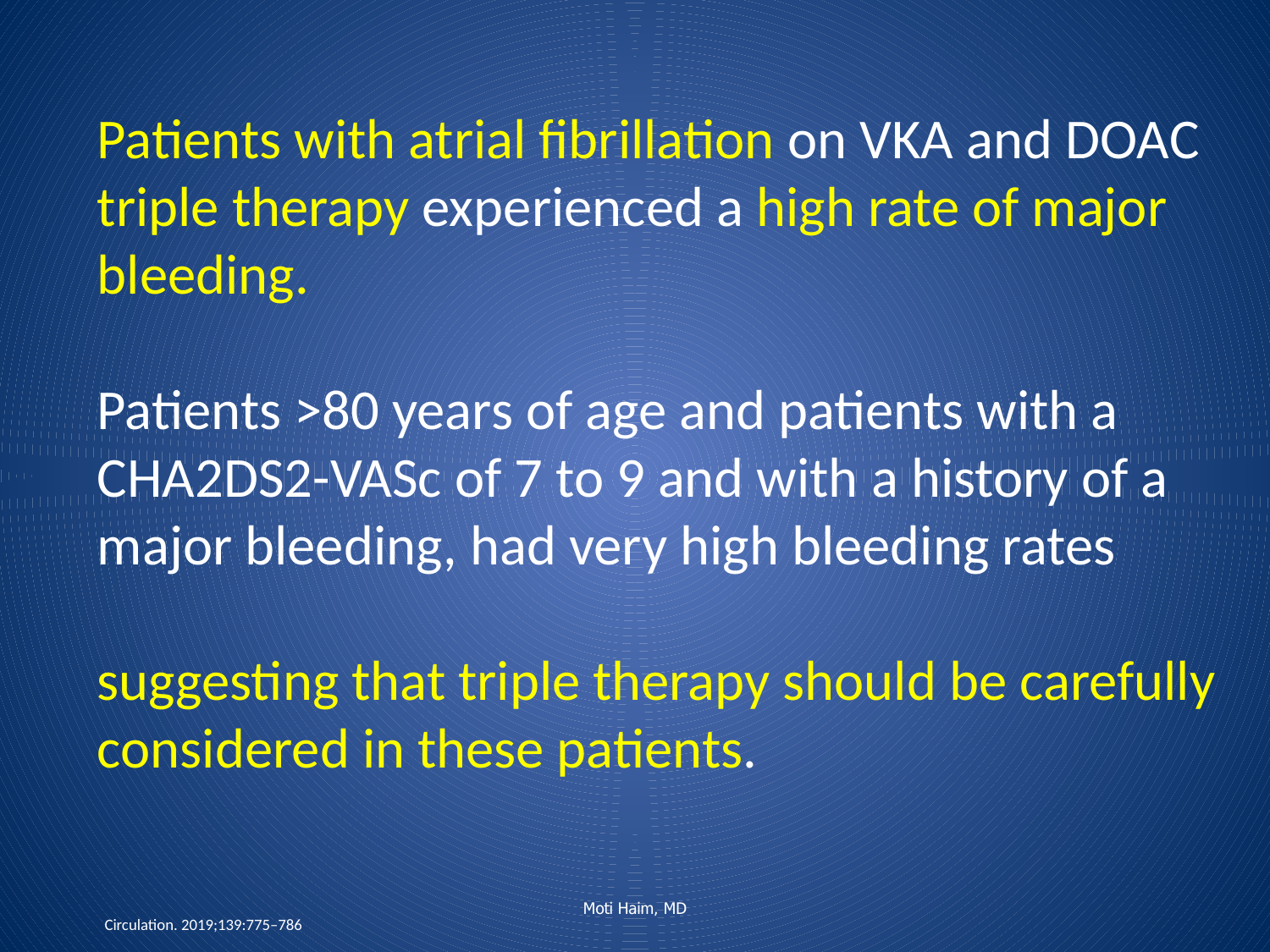

Patients with atrial fibrillation on VKA and DOAC triple therapy experienced a high rate of major bleeding.

Patients >80 years of age and patients with a CHA2DS2-VASc of 7 to 9 and with a history of a major bleeding, had very high bleeding rates

suggesting that triple therapy should be carefully considered in these patients.
Moti Haim, MD
Circulation. 2019;139:775–786